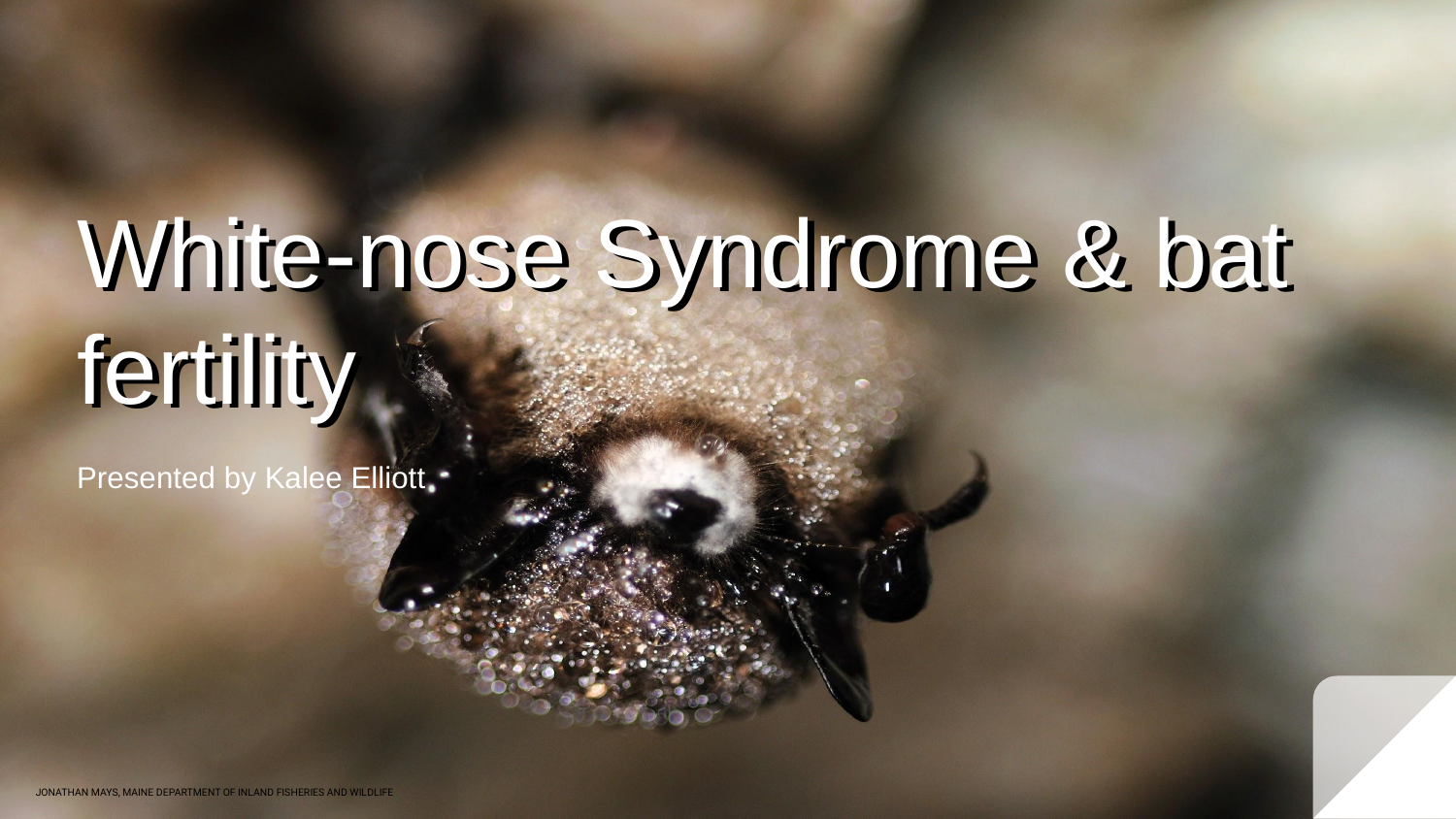

# White-nose Syndrome & bat fertility
White-nose Syndrome & bat fertility
Presented by Kalee Elliott
JONATHAN MAYS, MAINE DEPARTMENT OF INLAND FISHERIES AND WILDLIFE